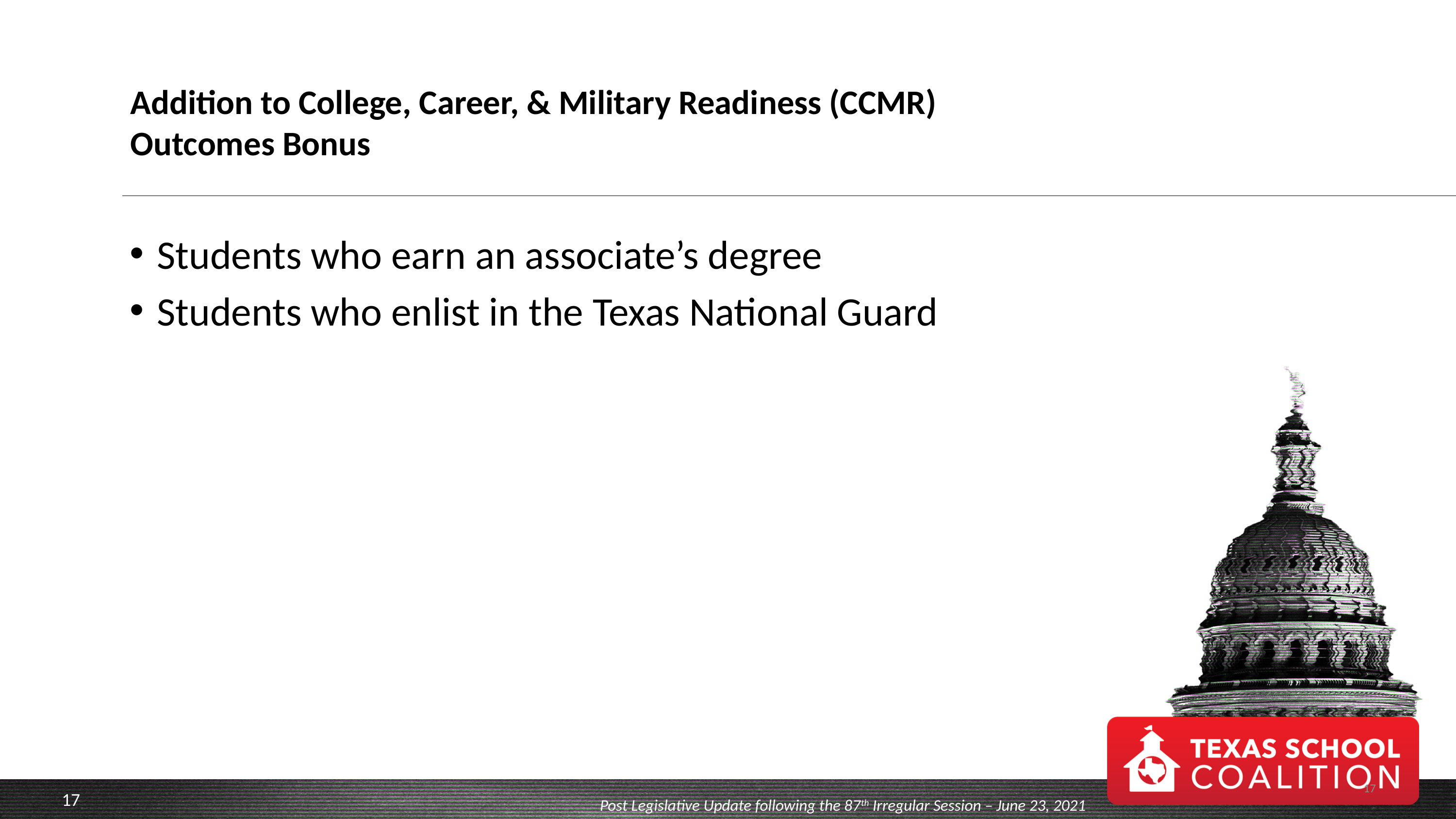

# Addition to College, Career, & Military Readiness (CCMR) Outcomes Bonus
Students who earn an associate’s degree
Students who enlist in the Texas National Guard
17
Post Legislative Update following the 87th Irregular Session – June 23, 2021